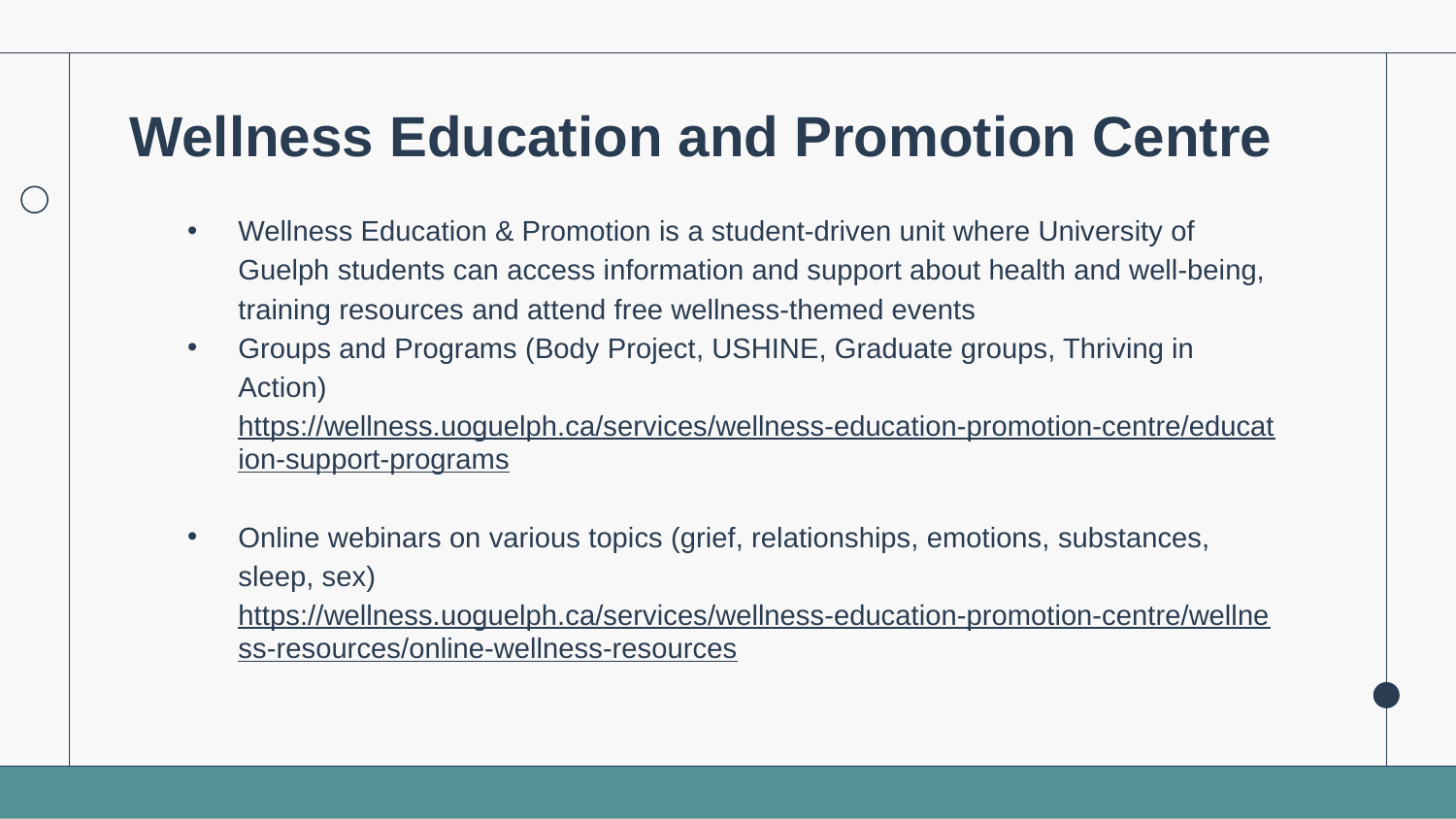

# Wellness Education and Promotion Centre
Wellness Education & Promotion is a student-driven unit where University of Guelph students can access information and support about health and well-being, training resources and attend free wellness-themed events
Groups and Programs (Body Project, USHINE, Graduate groups, Thriving in Action) https://wellness.uoguelph.ca/services/wellness-education-promotion-centre/education-support-programs
Online webinars on various topics (grief, relationships, emotions, substances, sleep, sex) https://wellness.uoguelph.ca/services/wellness-education-promotion-centre/wellness-resources/online-wellness-resources